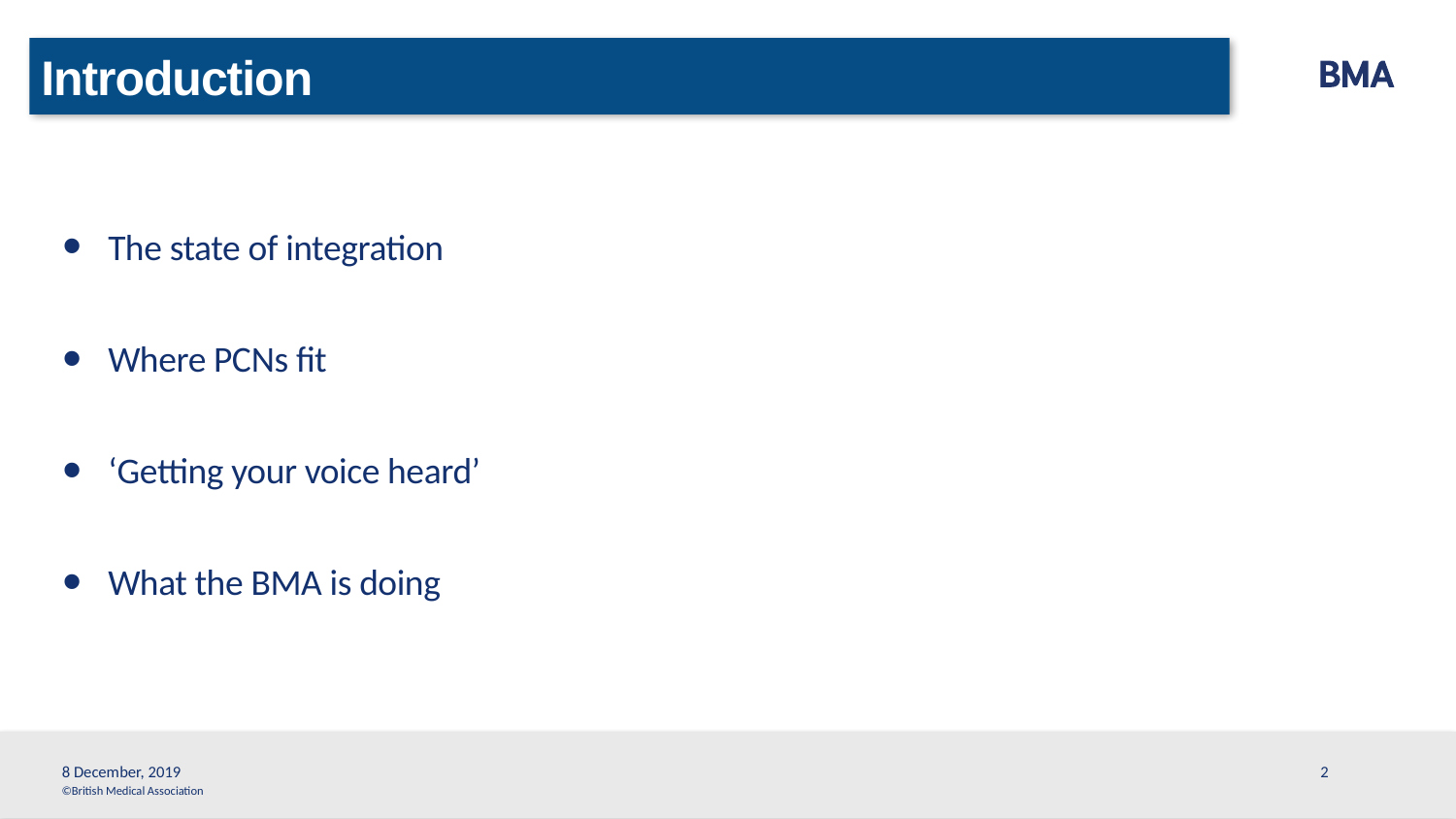

Introduction
The state of integration
Where PCNs fit
‘Getting your voice heard’
What the BMA is doing

8 December, 2019
2